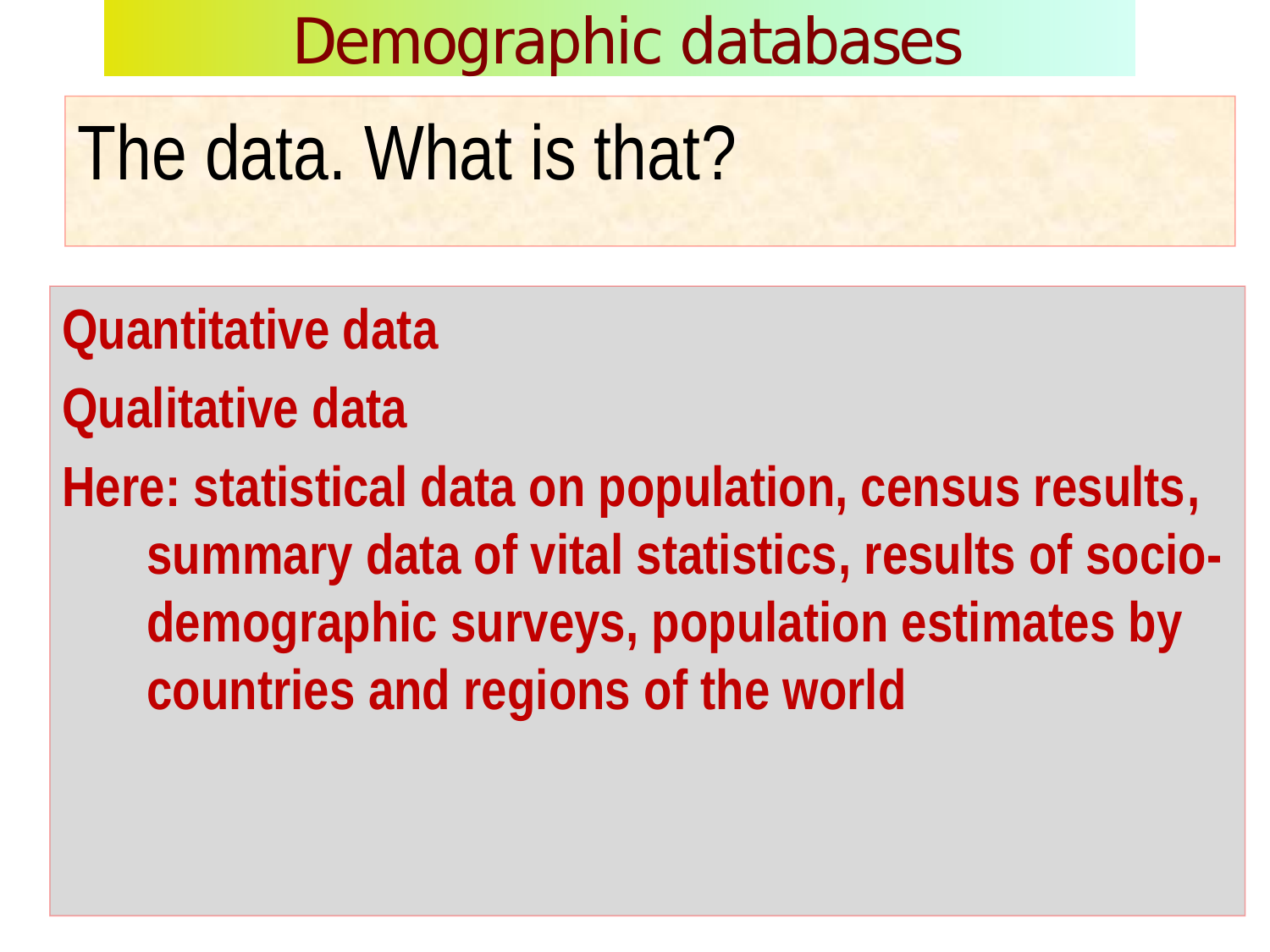

# Demographic databases
The data. What is that?
Quantitative data
Qualitative data
Here: statistical data on population, census results, summary data of vital statistics, results of socio-demographic surveys, population estimates by countries and regions of the world